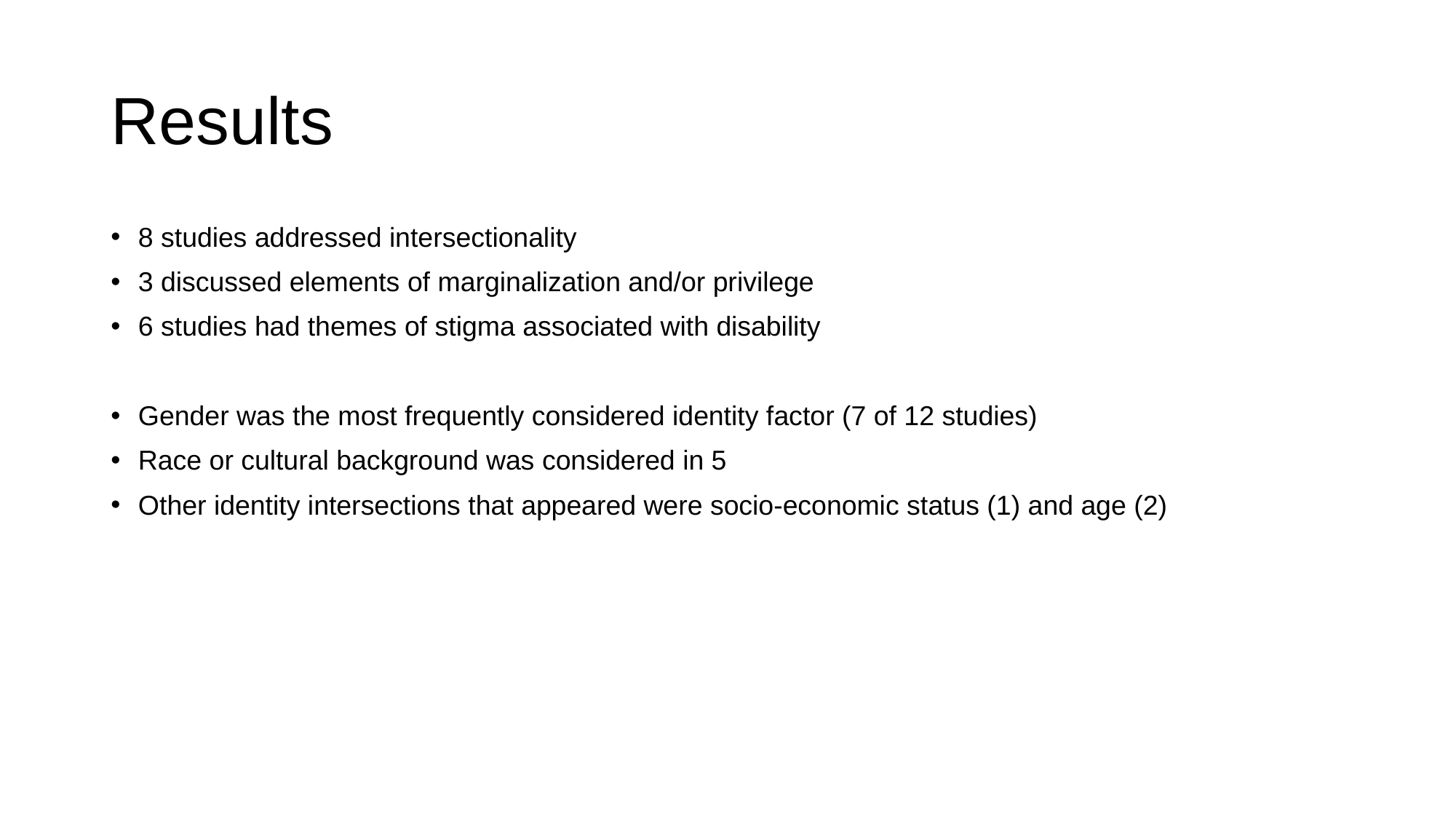

# Results
8 studies addressed intersectionality
3 discussed elements of marginalization and/or privilege
6 studies had themes of stigma associated with disability

Gender was the most frequently considered identity factor (7 of 12 studies)
Race or cultural background was considered in 5
Other identity intersections that appeared were socio-economic status (1) and age (2)